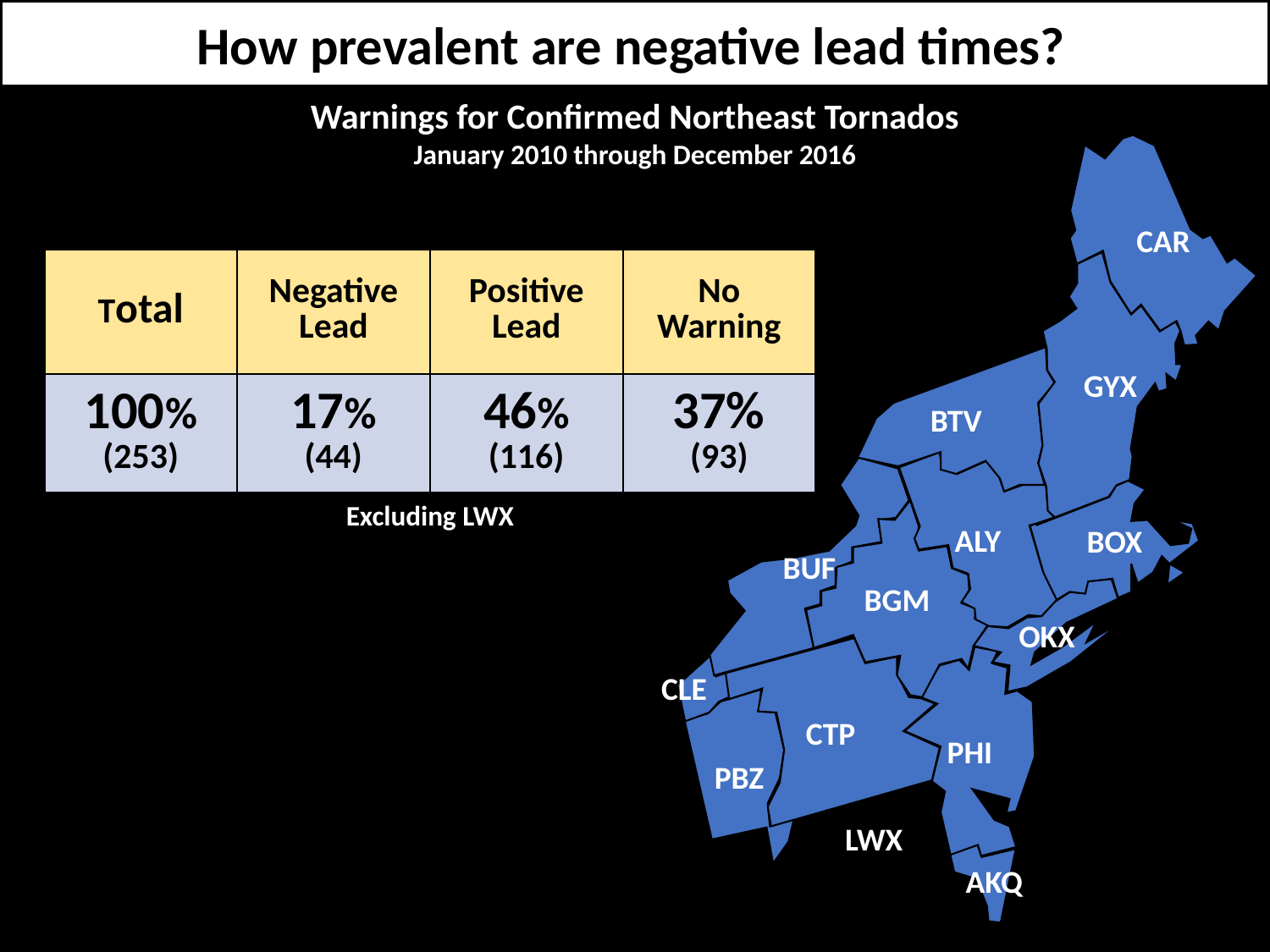

How prevalent are negative lead times?
Warnings for Confirmed Northeast Tornados
January 2010 through December 2016

CAR
| Total | Negative Lead | Positive Lead | No Warning |
| --- | --- | --- | --- |
| 100% (253) | 17% (44) | 46% (116) | 37% (93) |
GYX
BTV
ALY
BUF
BOX
Excluding LWX
BGM
OKX
CTP
PHI

CLE
PBZ
LWX

AKQ